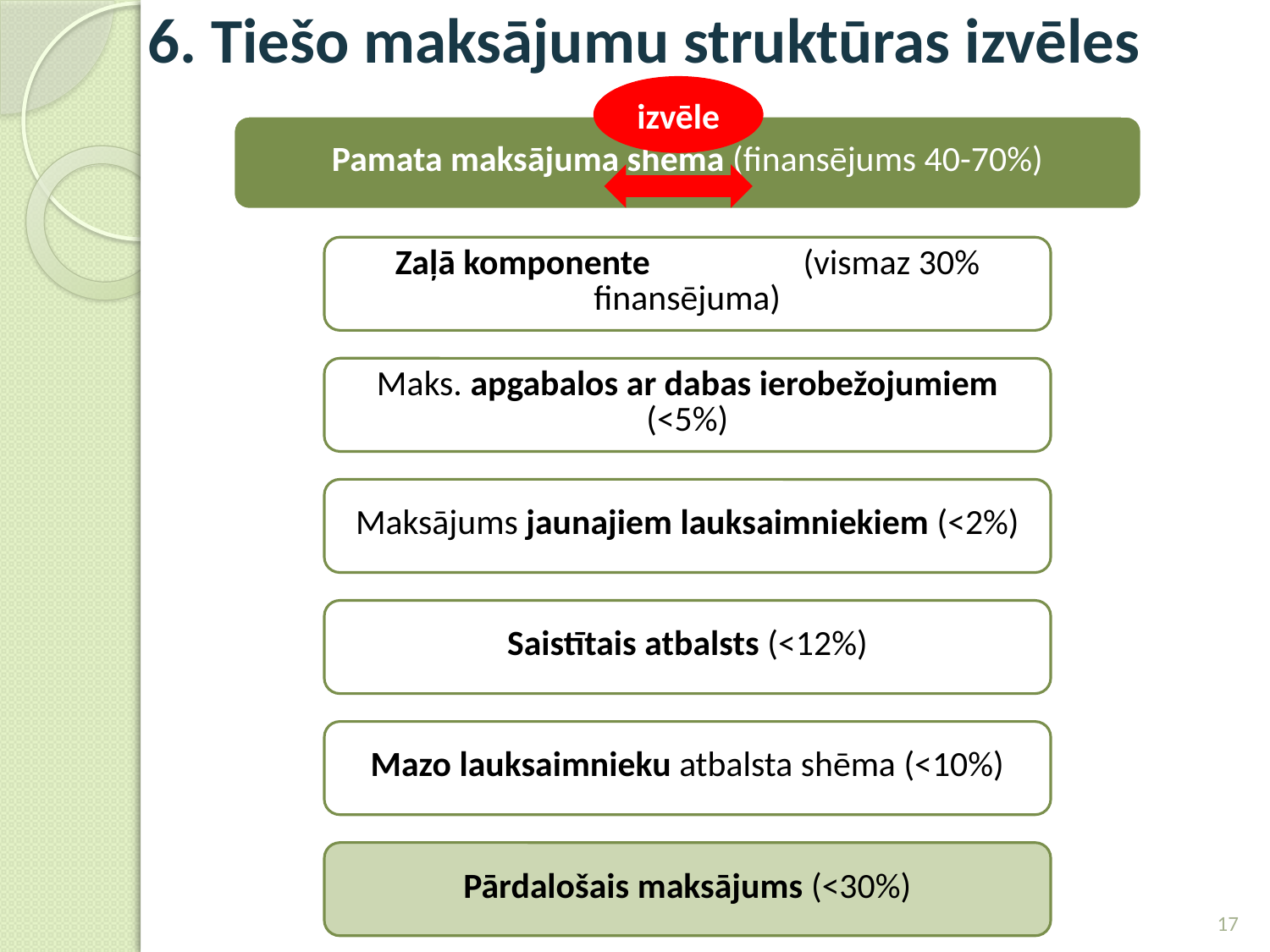

# 6. Tiešo maksājumu struktūras izvēles
izvēle
Pamata maksājuma shēma (finansējums 40-70%)
Zaļā komponente                   (vismaz 30% finansējuma)
Maks. apgabalos ar dabas ierobežojumiem (<5%)
Zaļā komponente                  (vismaz 30% finansējuma
Maks. apgabalos ar dabas ierobežojumiem (<5%)
Maksājums jaunajiem lauksaimniekiem (<2%)
Maksājums jaunajiem lauksaimniekiem (<2%)
Saistītais atbalsts (<12%)
Mazo lauksaimnieku atbalsta shēma (<10%)
Saistītais atbalsts (<12%)
Mazo lauksaimnieku atbalsta shēma (<10%)
Pārdalošais maksājums (<30%)

17